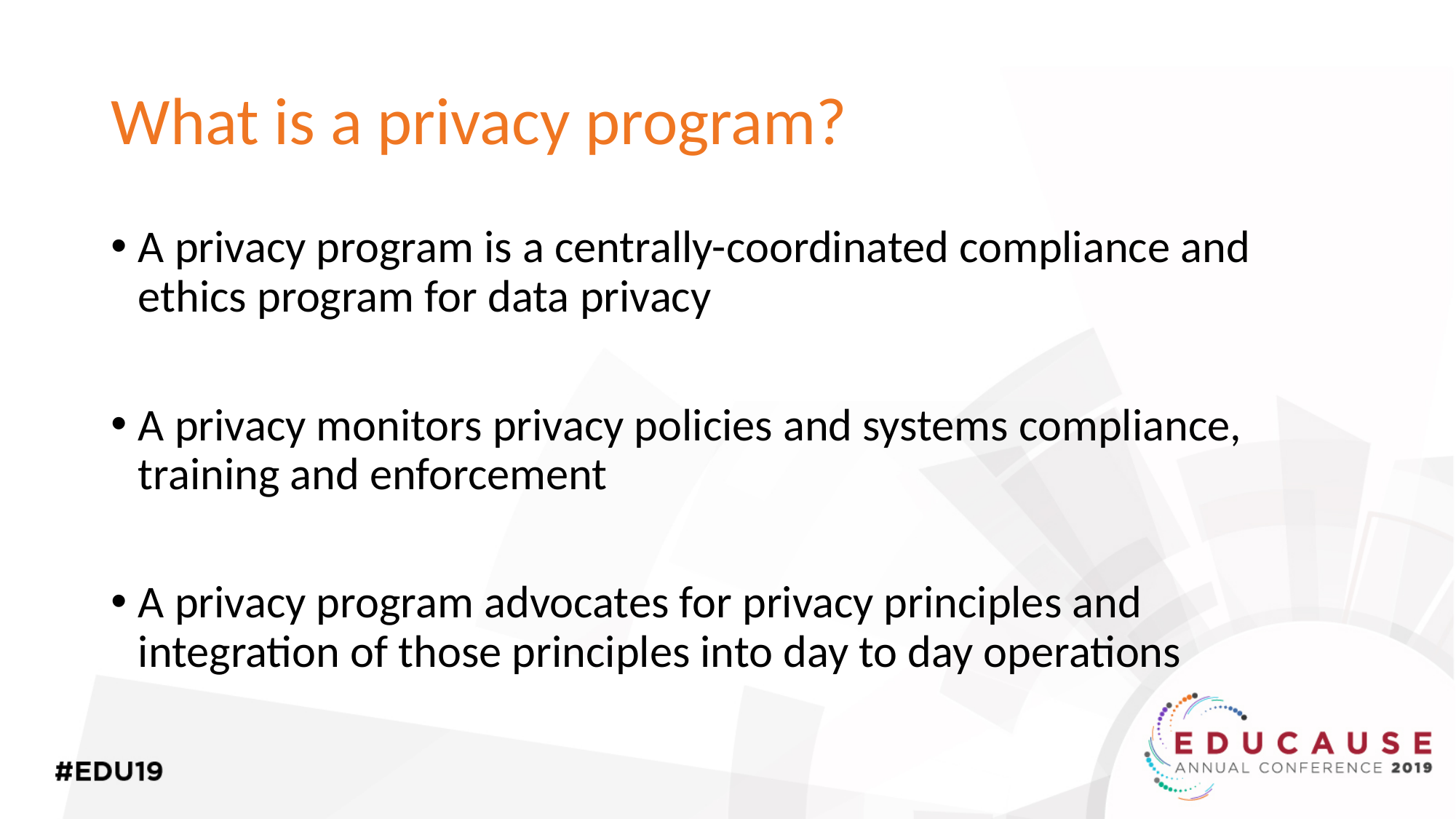

# What is a privacy program?
A privacy program is a centrally-coordinated compliance and ethics program for data privacy

A privacy monitors privacy policies and systems compliance, training and enforcement

A privacy program advocates for privacy principles and integration of those principles into day to day operations